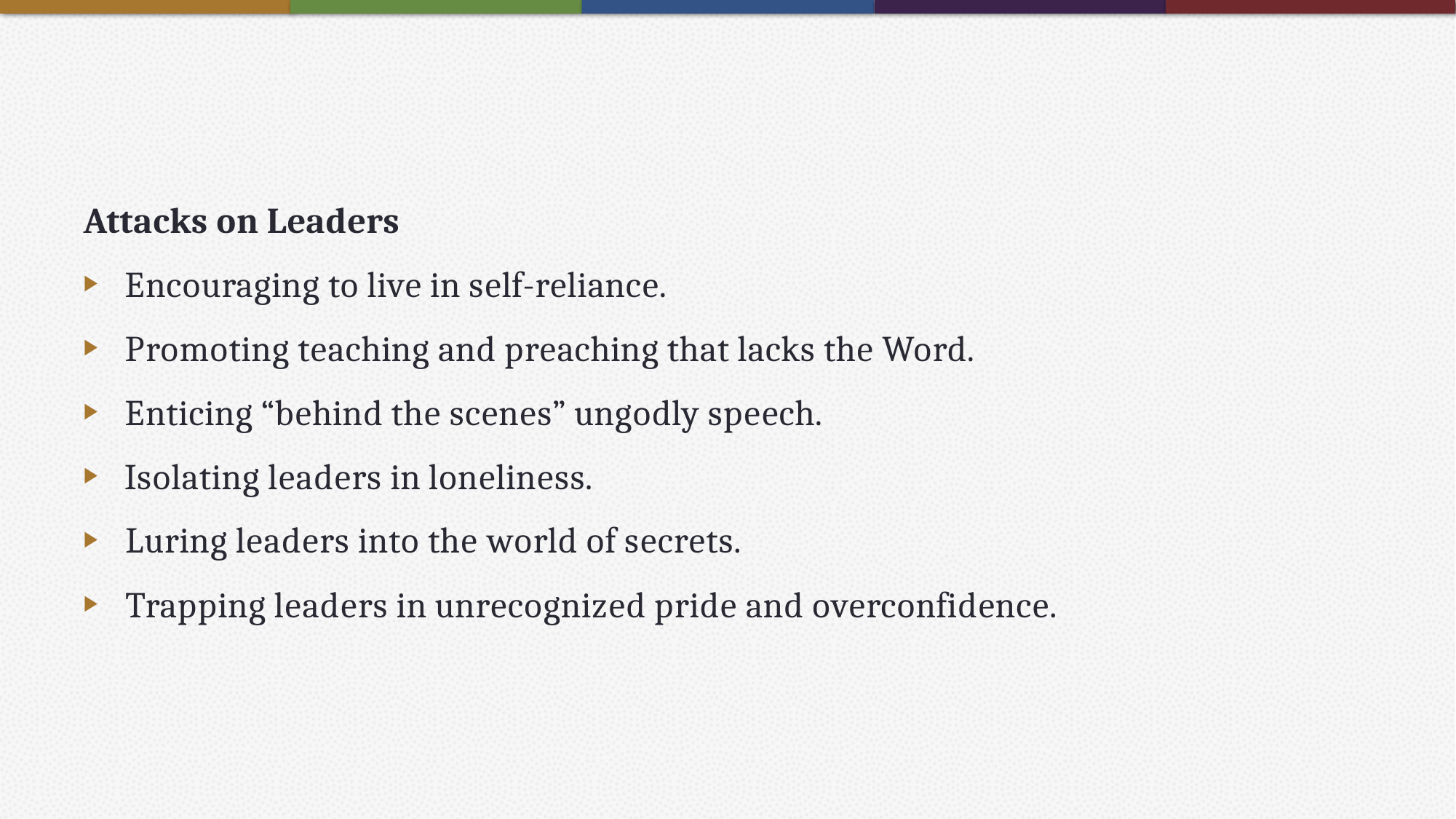

#
Attacks on Leaders
Encouraging to live in self-reliance.
Promoting teaching and preaching that lacks the Word.
Enticing “behind the scenes” ungodly speech.
Isolating leaders in loneliness.
Luring leaders into the world of secrets.
Trapping leaders in unrecognized pride and overconfidence.